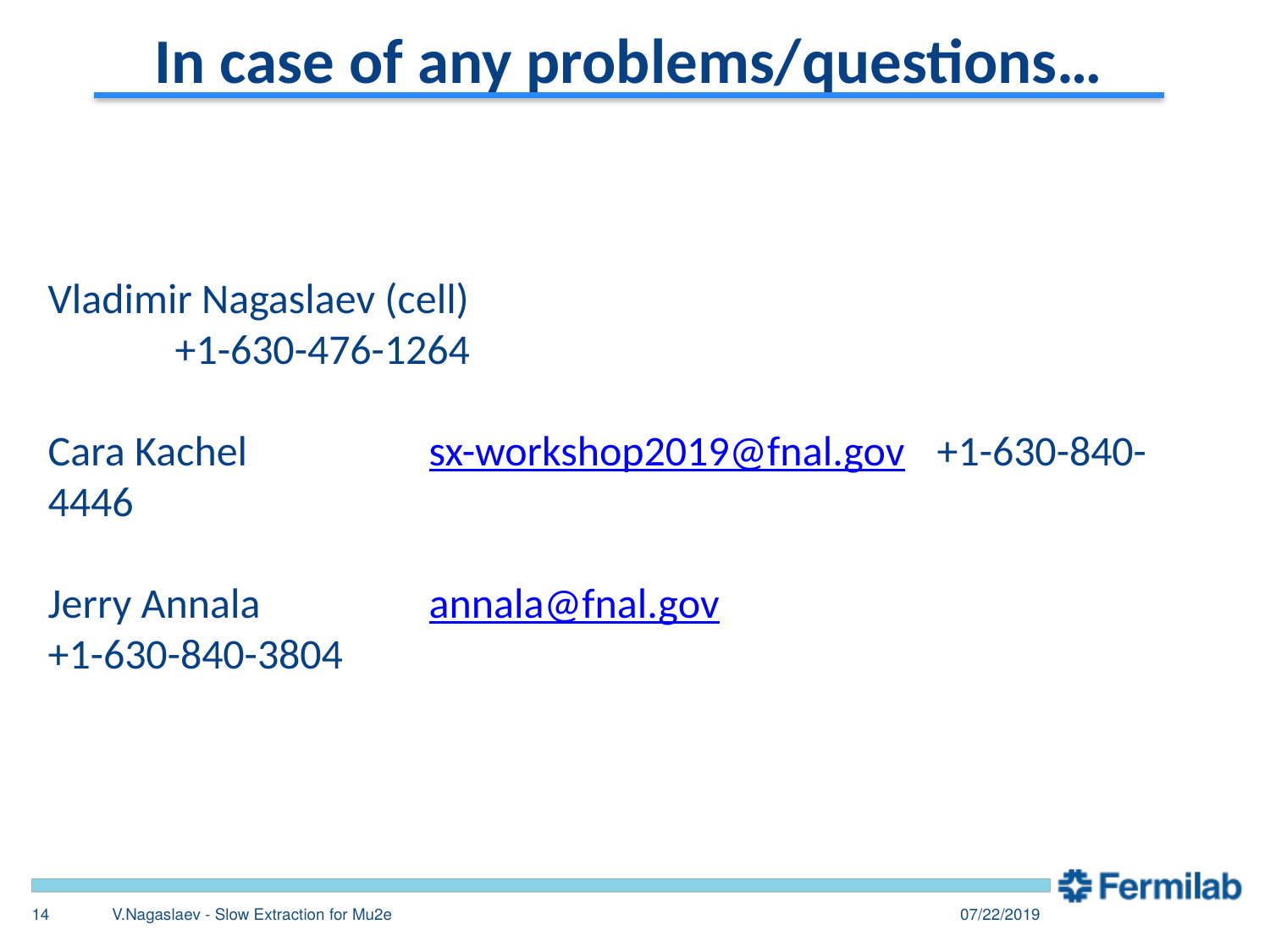

In case of any problems/questions…
Vladimir Nagaslaev (cell)							+1-630-476-1264

Cara Kachel		sx-workshop2019@fnal.gov	+1-630-840-4446

Jerry Annala		annala@fnal.gov				+1-630-840-3804

14
V.Nagaslaev - Slow Extraction for Mu2e
07/22/2019